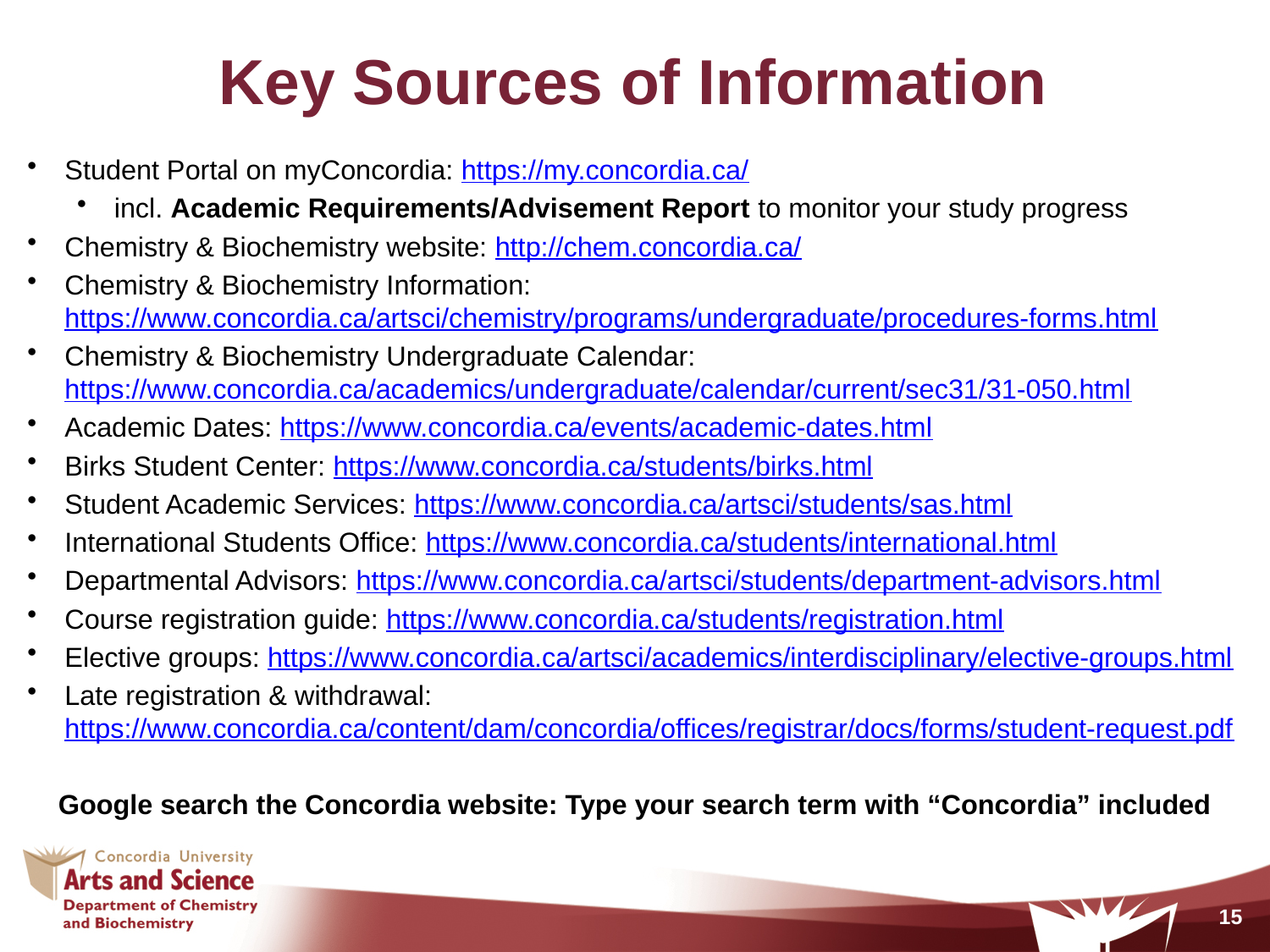

# Key Sources of Information
Student Portal on myConcordia: https://my.concordia.ca/
incl. Academic Requirements/Advisement Report to monitor your study progress
Chemistry & Biochemistry website: http://chem.concordia.ca/
Chemistry & Biochemistry Information: https://www.concordia.ca/artsci/chemistry/programs/undergraduate/procedures-forms.html
Chemistry & Biochemistry Undergraduate Calendar: https://www.concordia.ca/academics/undergraduate/calendar/current/sec31/31-050.html
Academic Dates: https://www.concordia.ca/events/academic-dates.html
Birks Student Center: https://www.concordia.ca/students/birks.html
Student Academic Services: https://www.concordia.ca/artsci/students/sas.html
International Students Office: https://www.concordia.ca/students/international.html
Departmental Advisors: https://www.concordia.ca/artsci/students/department-advisors.html
Course registration guide: https://www.concordia.ca/students/registration.html
Elective groups: https://www.concordia.ca/artsci/academics/interdisciplinary/elective-groups.html
Late registration & withdrawal: https://www.concordia.ca/content/dam/concordia/offices/registrar/docs/forms/student-request.pdf

Google search the Concordia website: Type your search term with “Concordia” included
15